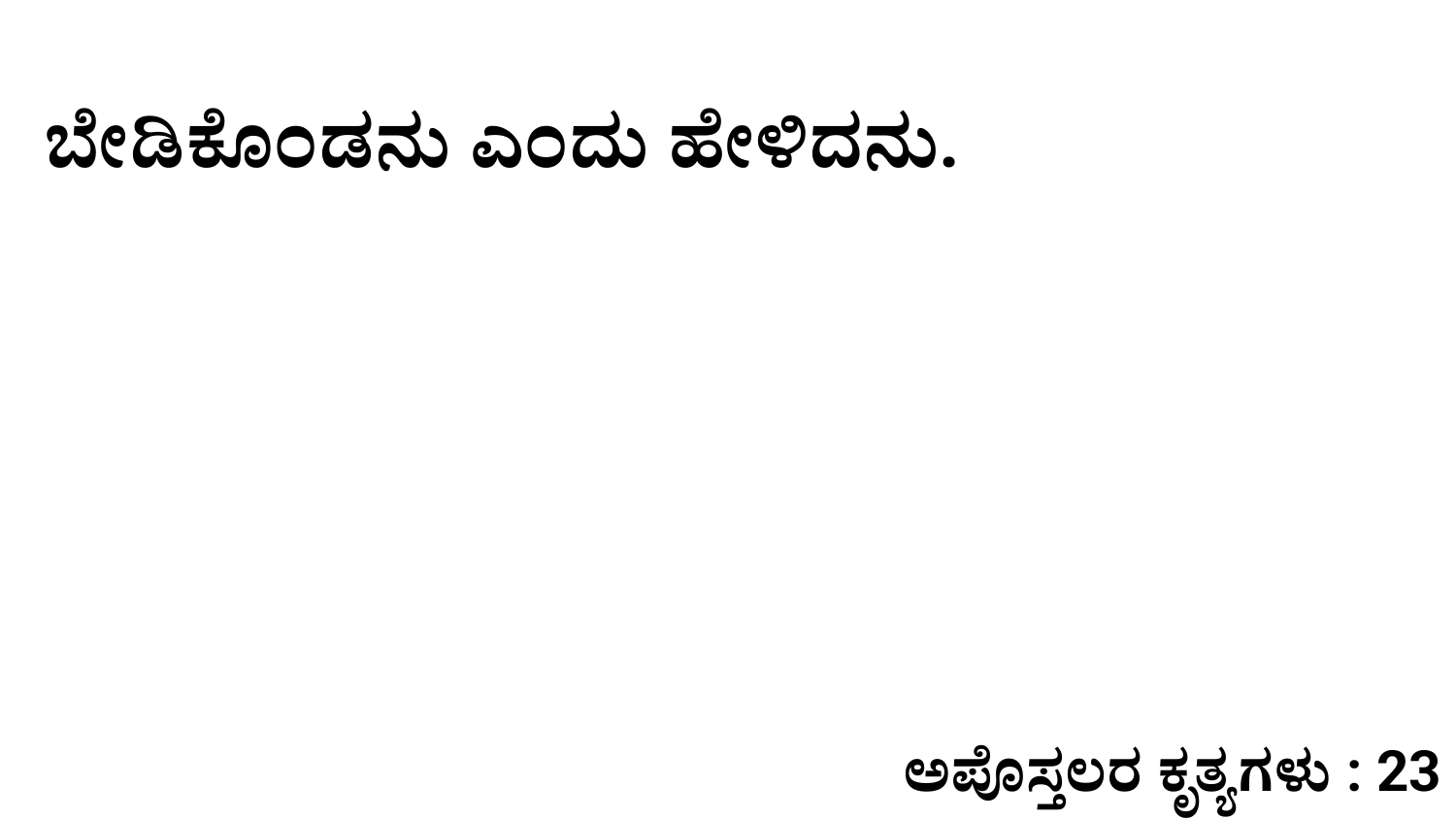

ಬೇಡಿಕೊಂಡನು ಎಂದು ಹೇಳಿದನು.
ಅಪೊಸ್ತಲರ ಕೃತ್ಯಗಳು : 23